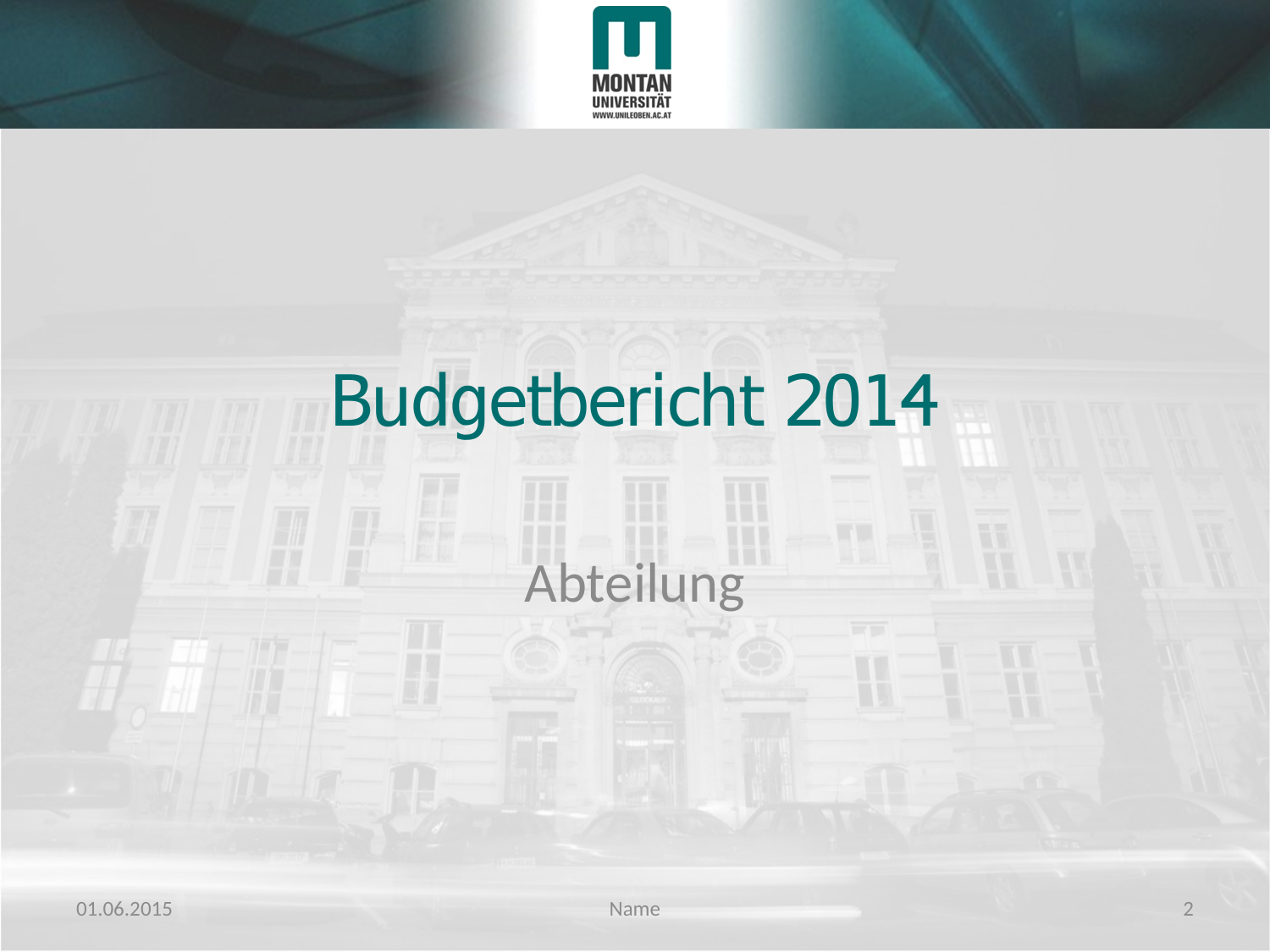

# Budgetbericht 2014
Abteilung
01.06.2015
Name
2